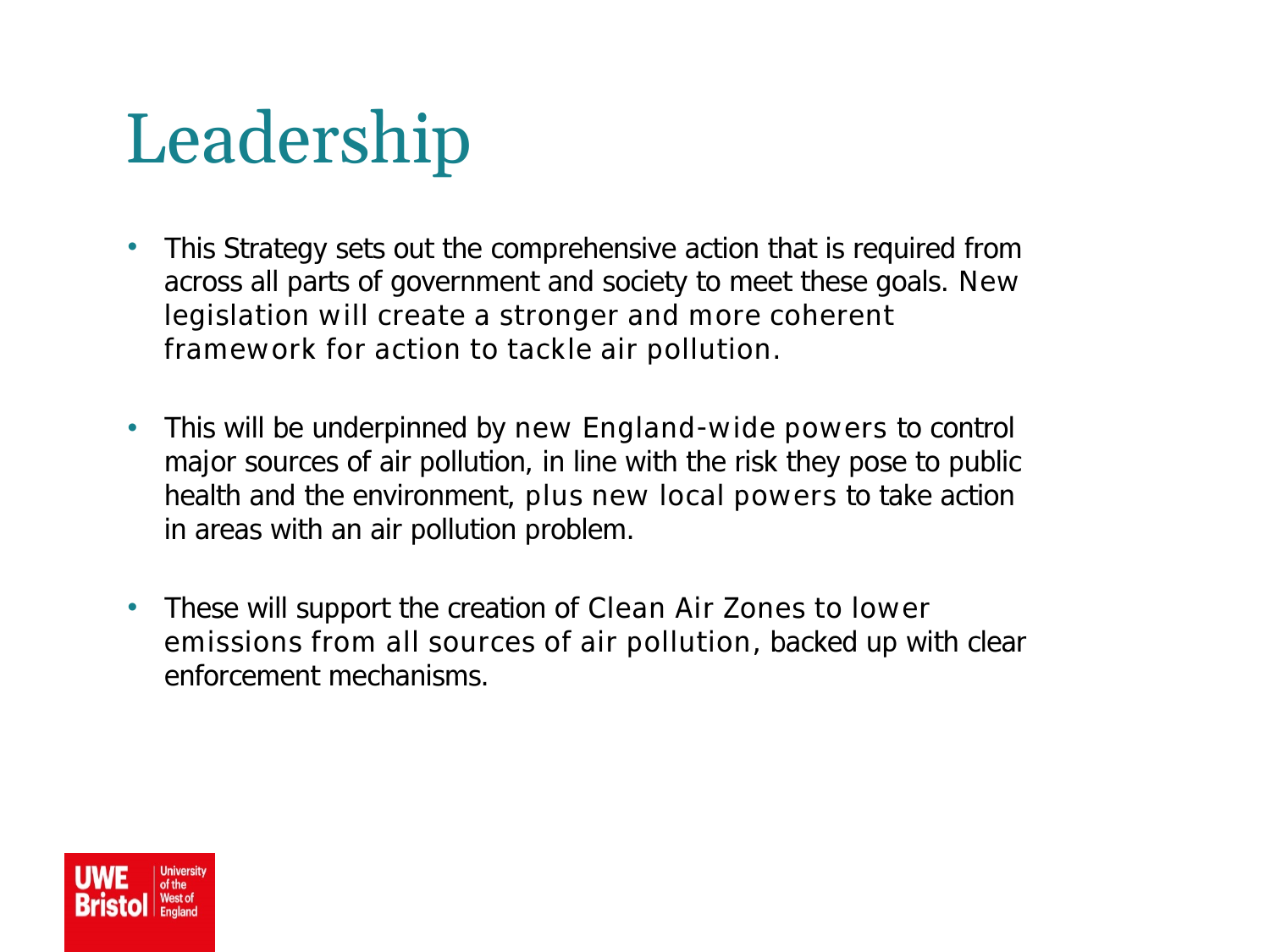

Leadership
This Strategy sets out the comprehensive action that is required from across all parts of government and society to meet these goals. New legislation will create a stronger and more coherent framework for action to tackle air pollution.

This will be underpinned by new England-wide powers to control major sources of air pollution, in line with the risk they pose to public health and the environment, plus new local powers to take action in areas with an air pollution problem.

These will support the creation of Clean Air Zones to lower emissions from all sources of air pollution, backed up with clear enforcement mechanisms.